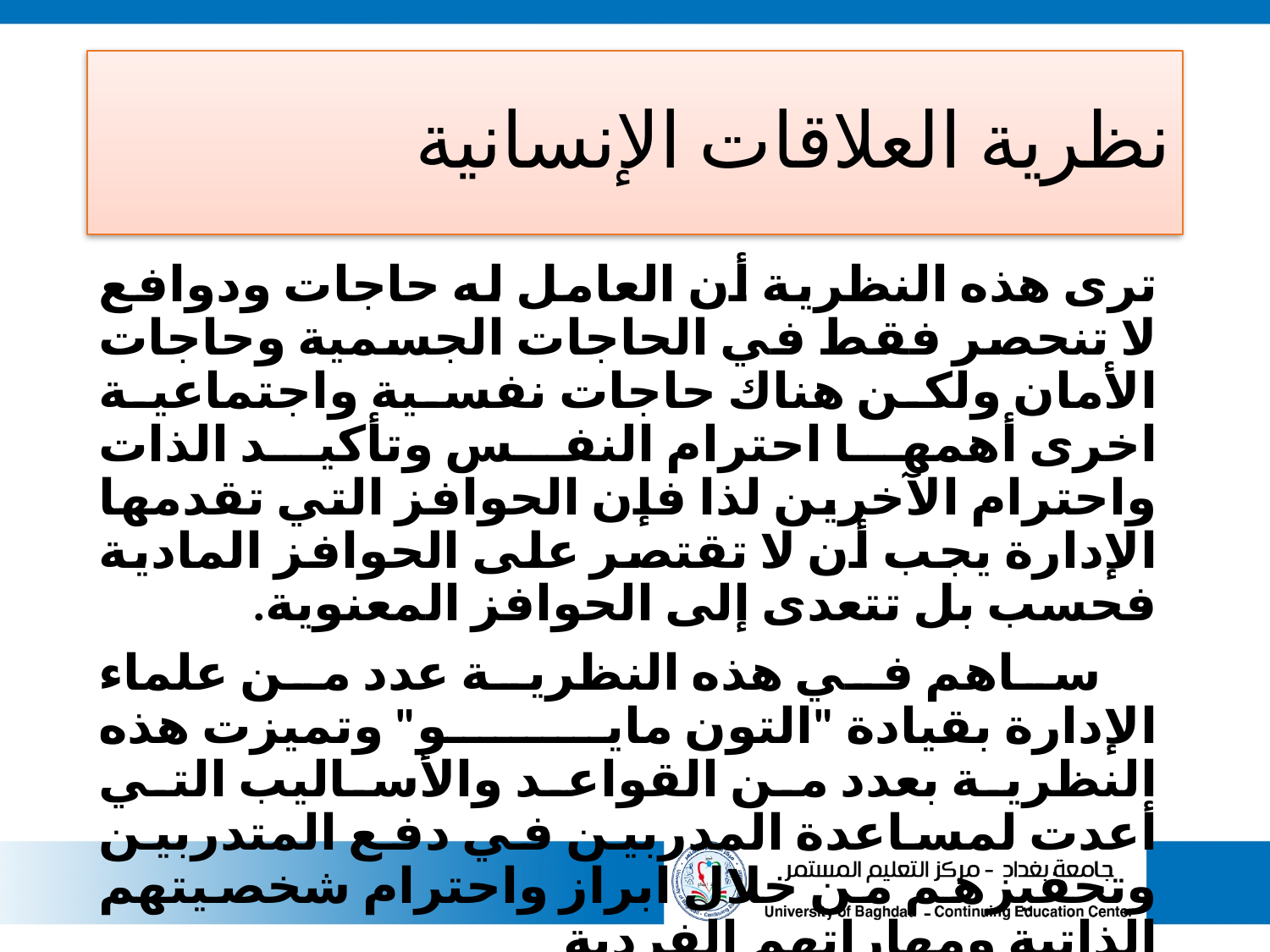

# نظرية العلاقات الإنسانية
ترى هذه النظرية أن العامل له حاجات ودوافع لا تنحصر فقط في الحاجات الجسمية وحاجات الأمان ولكن هناك حاجات نفسية واجتماعية اخرى أهمها احترام النفس وتأكيد الذات واحترام الآخرين لذا فإن الحوافز التي تقدمها الإدارة يجب أن لا تقتصر على الحوافز المادية فحسب بل تتعدى إلى الحوافز المعنوية.
     ساهم في هذه النظرية عدد من علماء الإدارة بقيادة "التون مايو" وتميزت هذه النظرية بعدد من القواعد والأساليب التي أعدت لمساعدة المدربين في دفع المتدربين وتحفيزهم من خلال ابراز واحترام شخصيتهم الذاتية ومهاراتهم الفردية